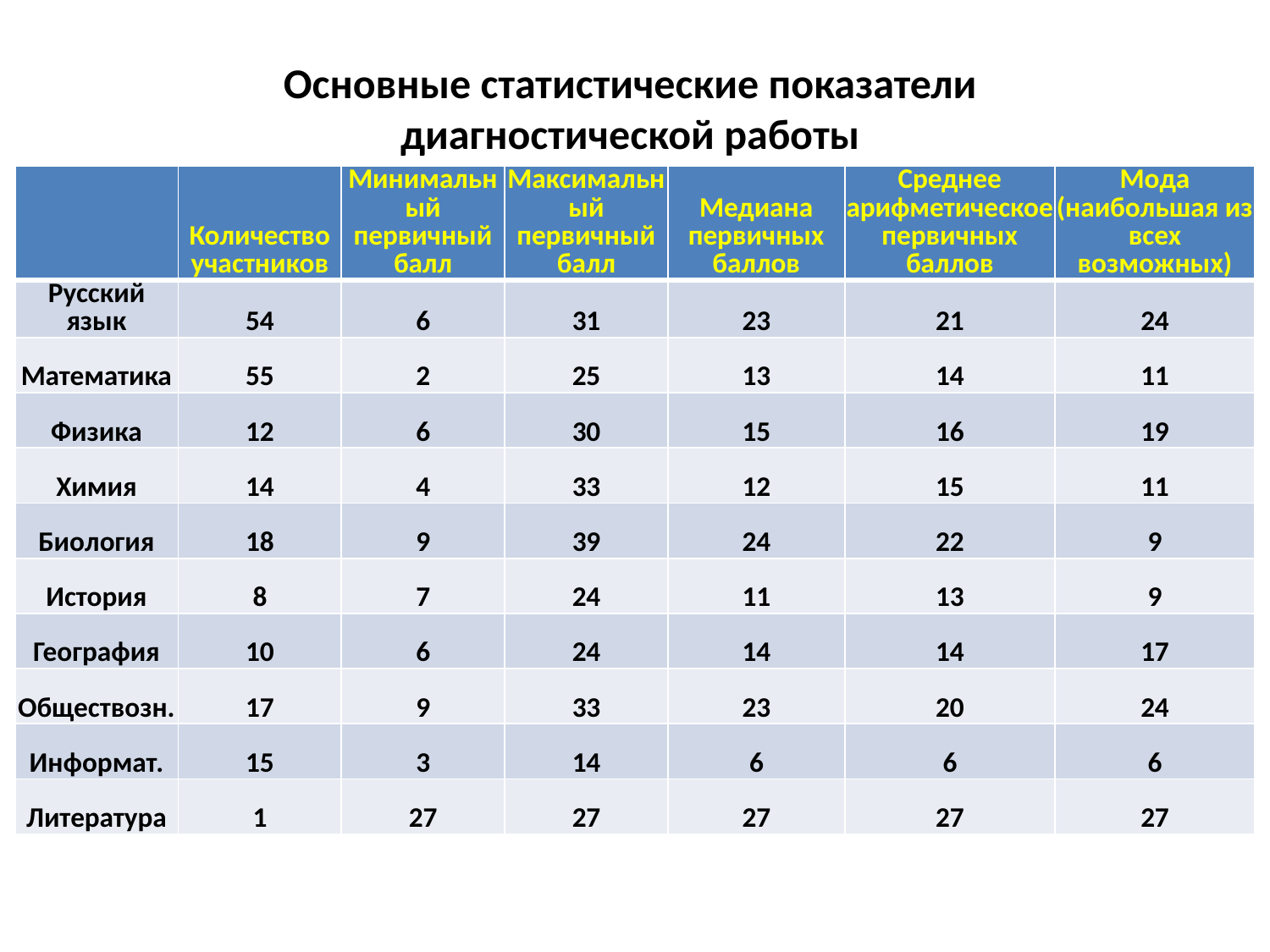

# Основные статистические показатели диагностической работы
|  | Количество участников | Минимальный первичный балл | Максимальный первичный балл | Медиана первичных баллов | Среднее арифметическое первичных баллов | Мода (наибольшая из всех возможных) |
| --- | --- | --- | --- | --- | --- | --- |
| Русский язык | 54 | 6 | 31 | 23 | 21 | 24 |
| Математика | 55 | 2 | 25 | 13 | 14 | 11 |
| Физика | 12 | 6 | 30 | 15 | 16 | 19 |
| Химия | 14 | 4 | 33 | 12 | 15 | 11 |
| Биология | 18 | 9 | 39 | 24 | 22 | 9 |
| История | 8 | 7 | 24 | 11 | 13 | 9 |
| География | 10 | 6 | 24 | 14 | 14 | 17 |
| Обществозн. | 17 | 9 | 33 | 23 | 20 | 24 |
| Информат. | 15 | 3 | 14 | 6 | 6 | 6 |
| Литература | 1 | 27 | 27 | 27 | 27 | 27 |